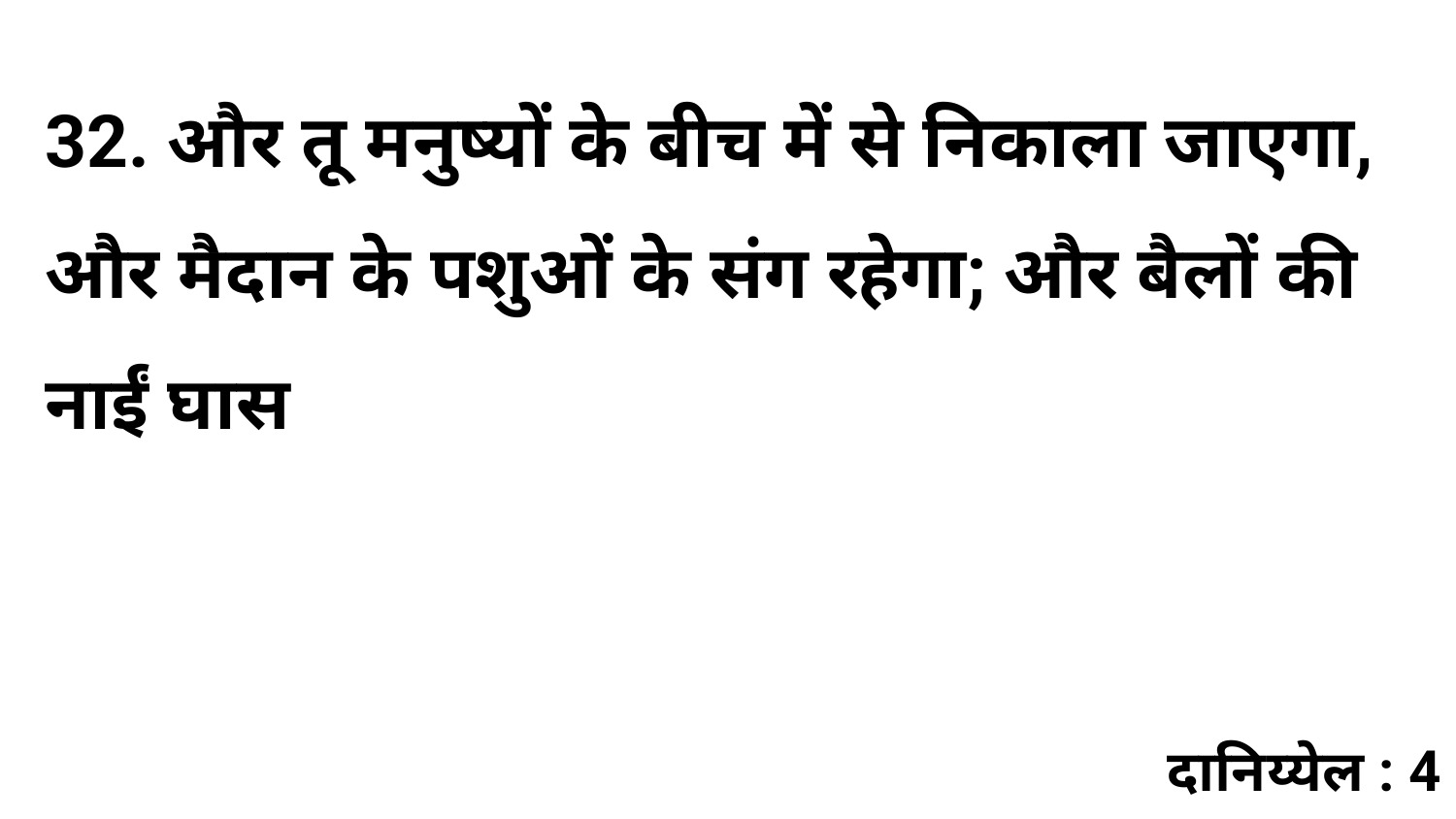

32. और तू मनुष्यों के बीच में से निकाला जाएगा, और मैदान के पशुओं के संग रहेगा; और बैलों की नाईं घास
दानिय्येल : 4